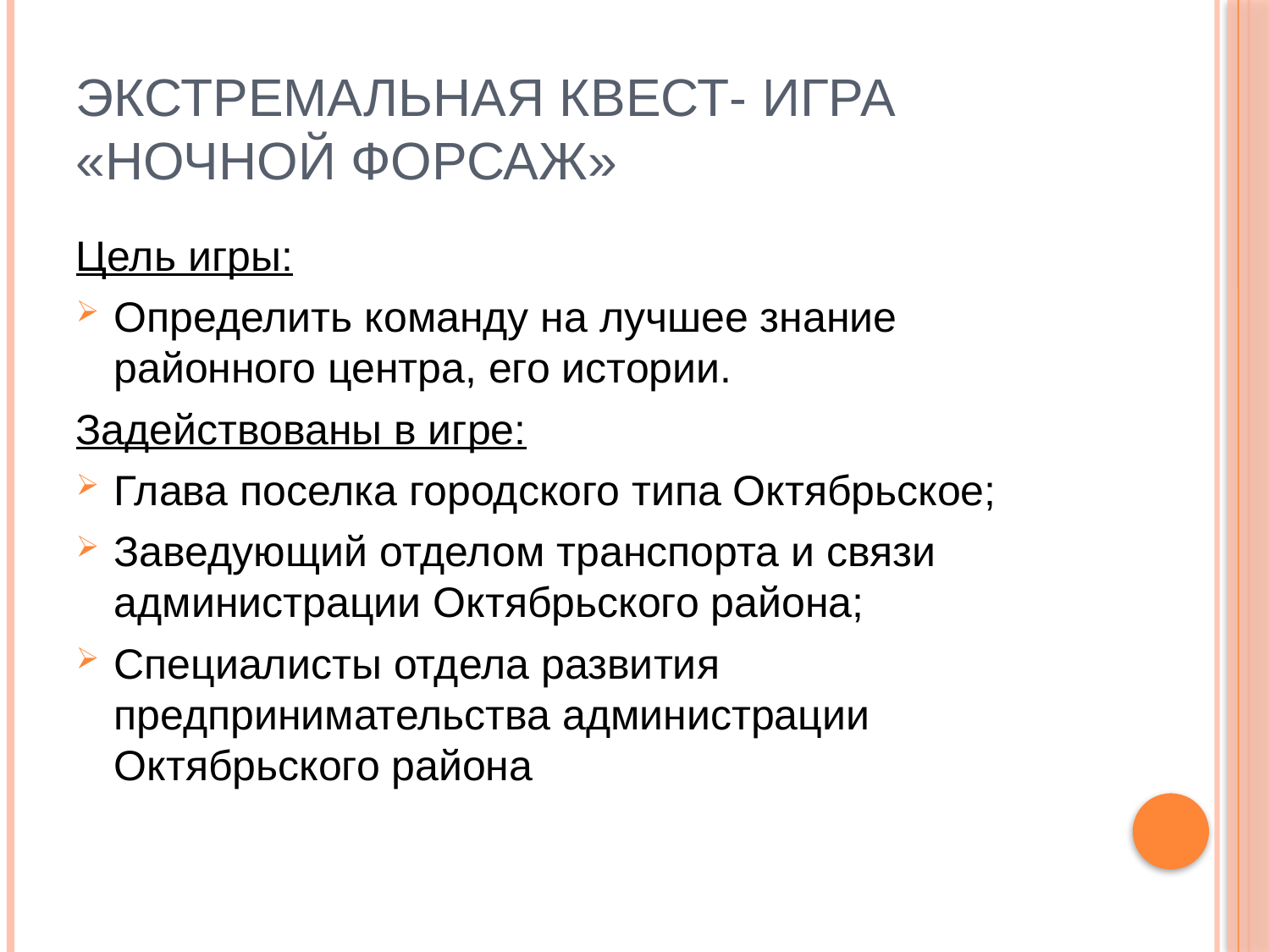

# Экстремальная квест- игра «Ночной форсаж»
Цель игры:
Определить команду на лучшее знание районного центра, его истории.
Задействованы в игре:
Глава поселка городского типа Октябрьское;
Заведующий отделом транспорта и связи администрации Октябрьского района;
Специалисты отдела развития предпринимательства администрации Октябрьского района